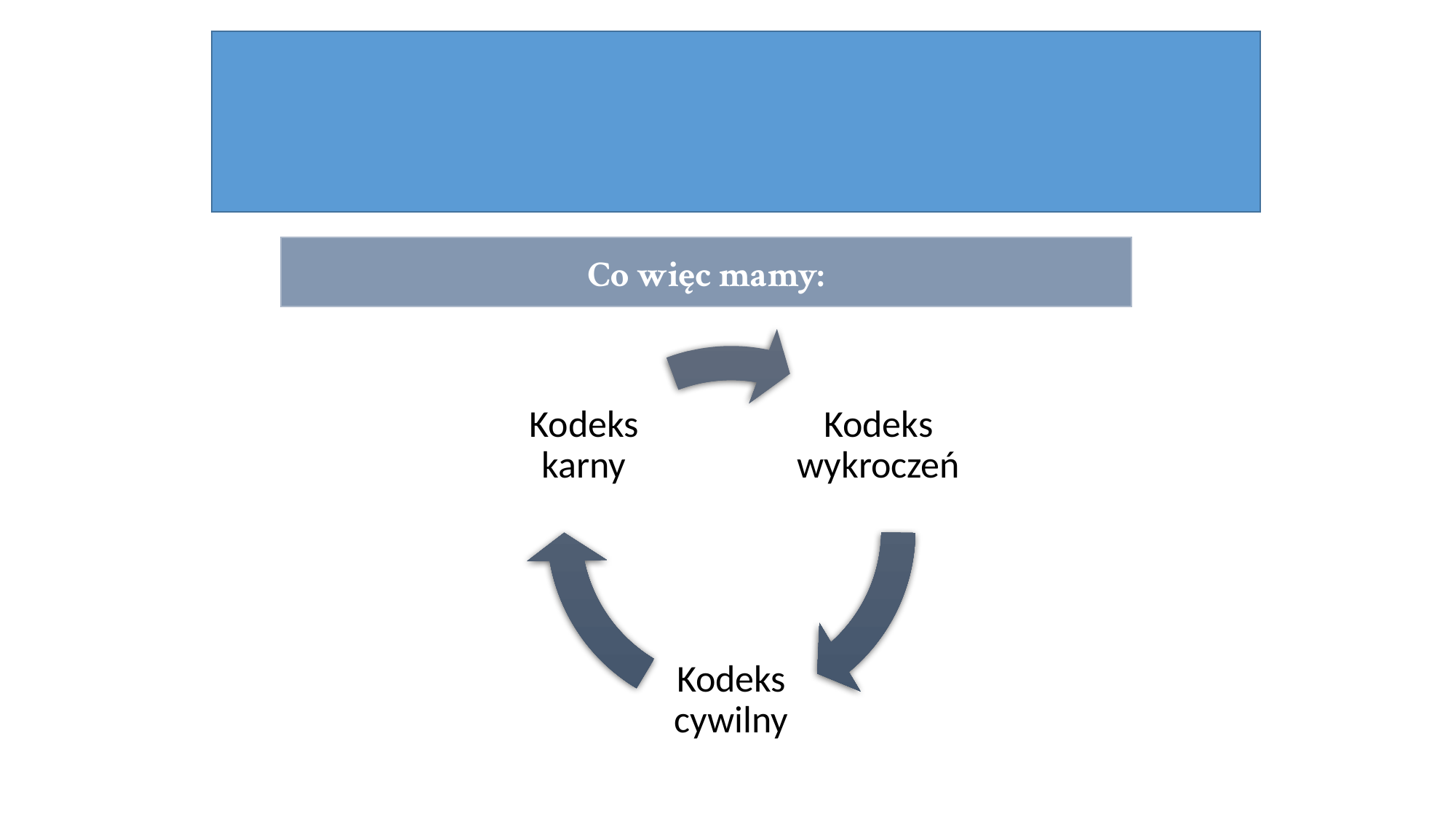

Co więc mamy:
Kodeks wykroczeń
Kodeks cywilny
Kodeks karny